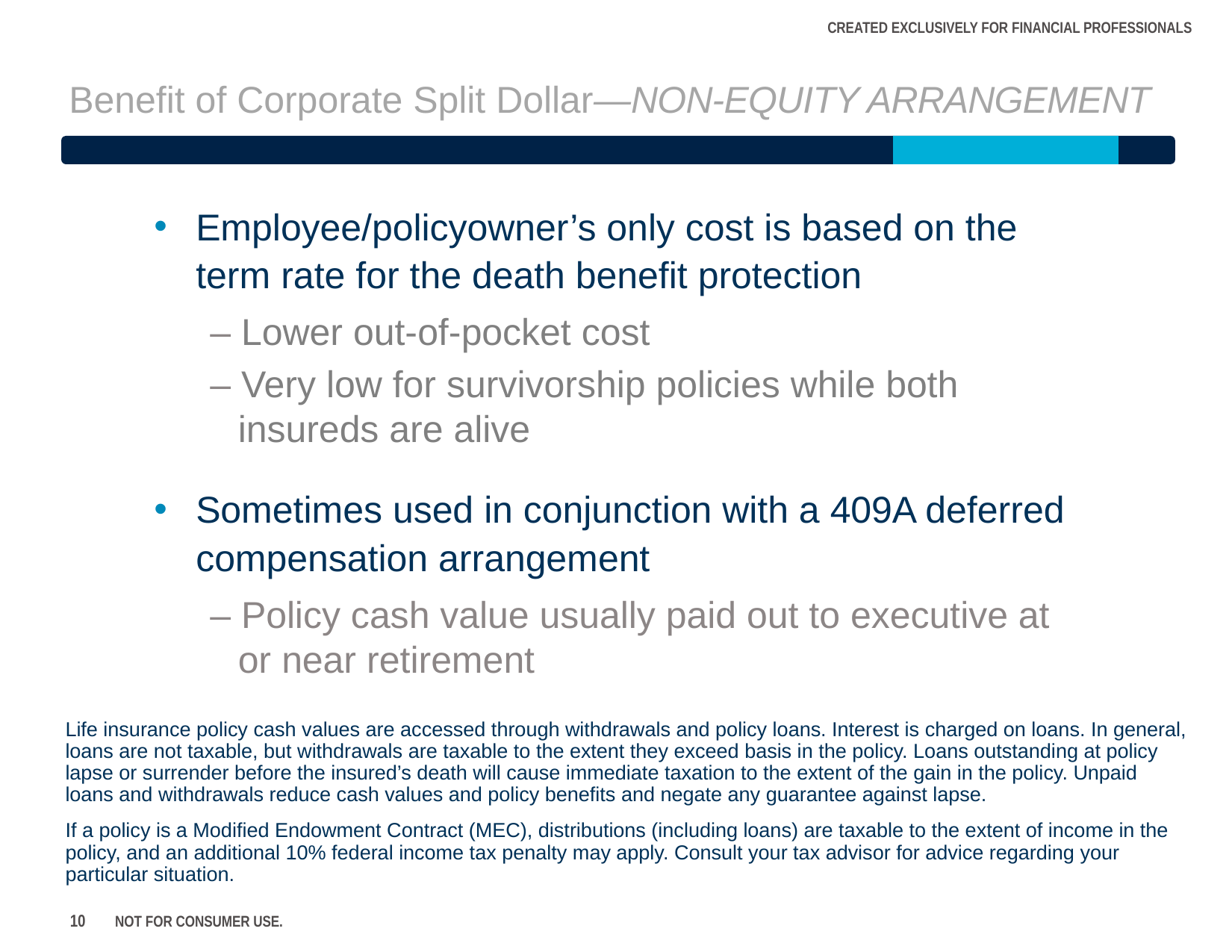

# Benefit of Corporate Split Dollar—Non-Equity Arrangement
Employee/policyowner’s only cost is based on the term rate for the death benefit protection
– Lower out-of-pocket cost
– Very low for survivorship policies while both insureds are alive
Sometimes used in conjunction with a 409A deferred compensation arrangement
– Policy cash value usually paid out to executive at
or near retirement
Life insurance policy cash values are accessed through withdrawals and policy loans. Interest is charged on loans. In general, loans are not taxable, but withdrawals are taxable to the extent they exceed basis in the policy. Loans outstanding at policy lapse or surrender before the insured’s death will cause immediate taxation to the extent of the gain in the policy. Unpaid loans and withdrawals reduce cash values and policy benefits and negate any guarantee against lapse.
If a policy is a Modified Endowment Contract (MEC), distributions (including loans) are taxable to the extent of income in the policy, and an additional 10% federal income tax penalty may apply. Consult your tax advisor for advice regarding your particular situation.
10
NOT FOR CONSUMER USE.